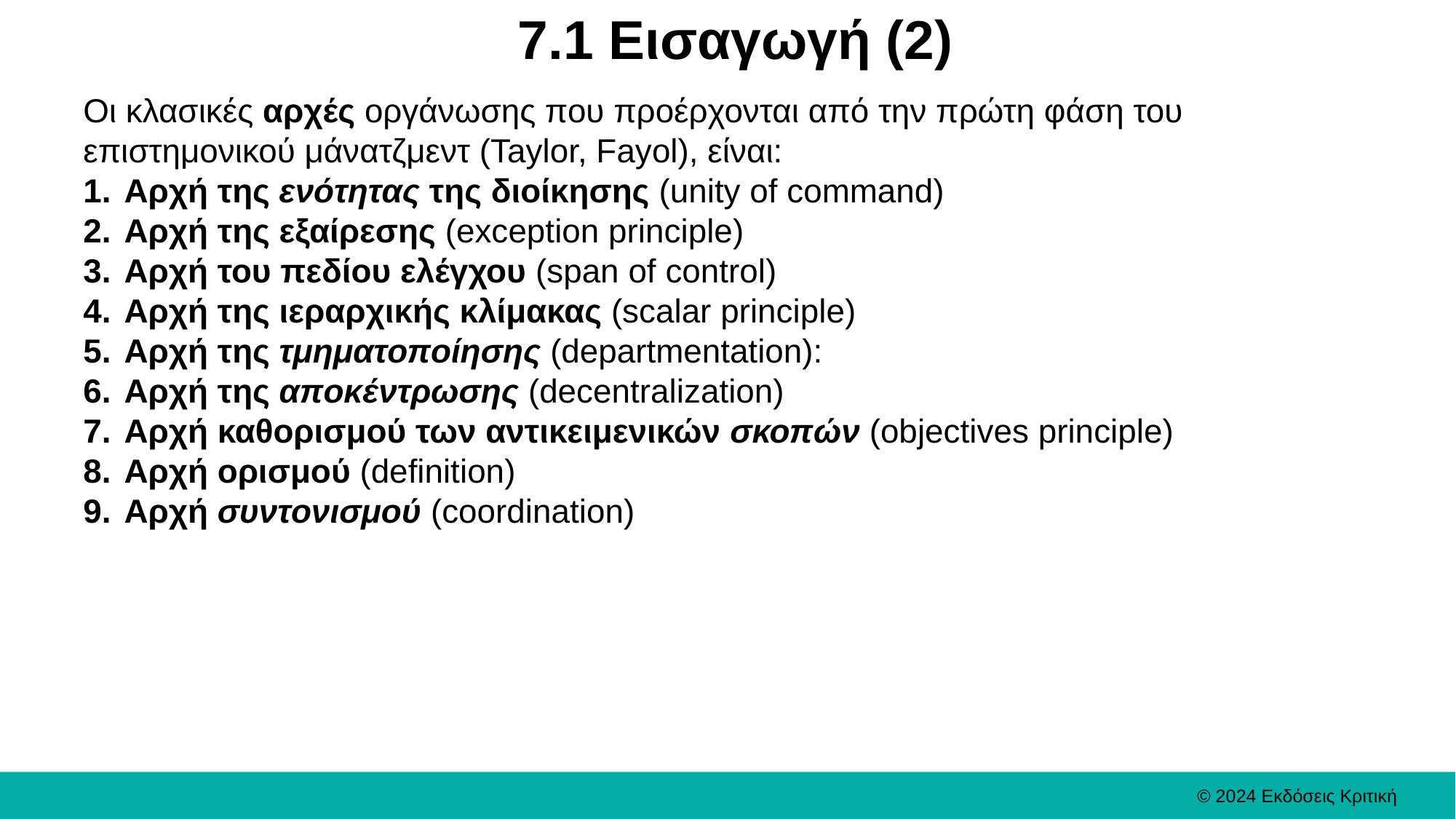

# 7.1 Εισαγωγή (2)
Οι κλασικές αρχές οργάνωσης που προέρχονται από την πρώτη φάση του επιστημονικού μάνατζμεντ (Taylor, Fayol), είναι:
Αρχή της ενότητας της διοίκησης (unity of command)
Αρχή της εξαίρεσης (exception principle)
Αρχή του πεδίου ελέγχου (span of control)
Αρχή της ιεραρχικής κλίμακας (scalar principle)
Αρχή της τμηματοποίησης (departmentation):
Αρχή της αποκέντρωσης (decentralization)
Αρχή καθορισμού των αντικειμενικών σκοπών (objectives principle)
Αρχή ορισμού (definition)
Αρχή συντονισμού (coordination)

© 2024 Εκδόσεις Κριτική